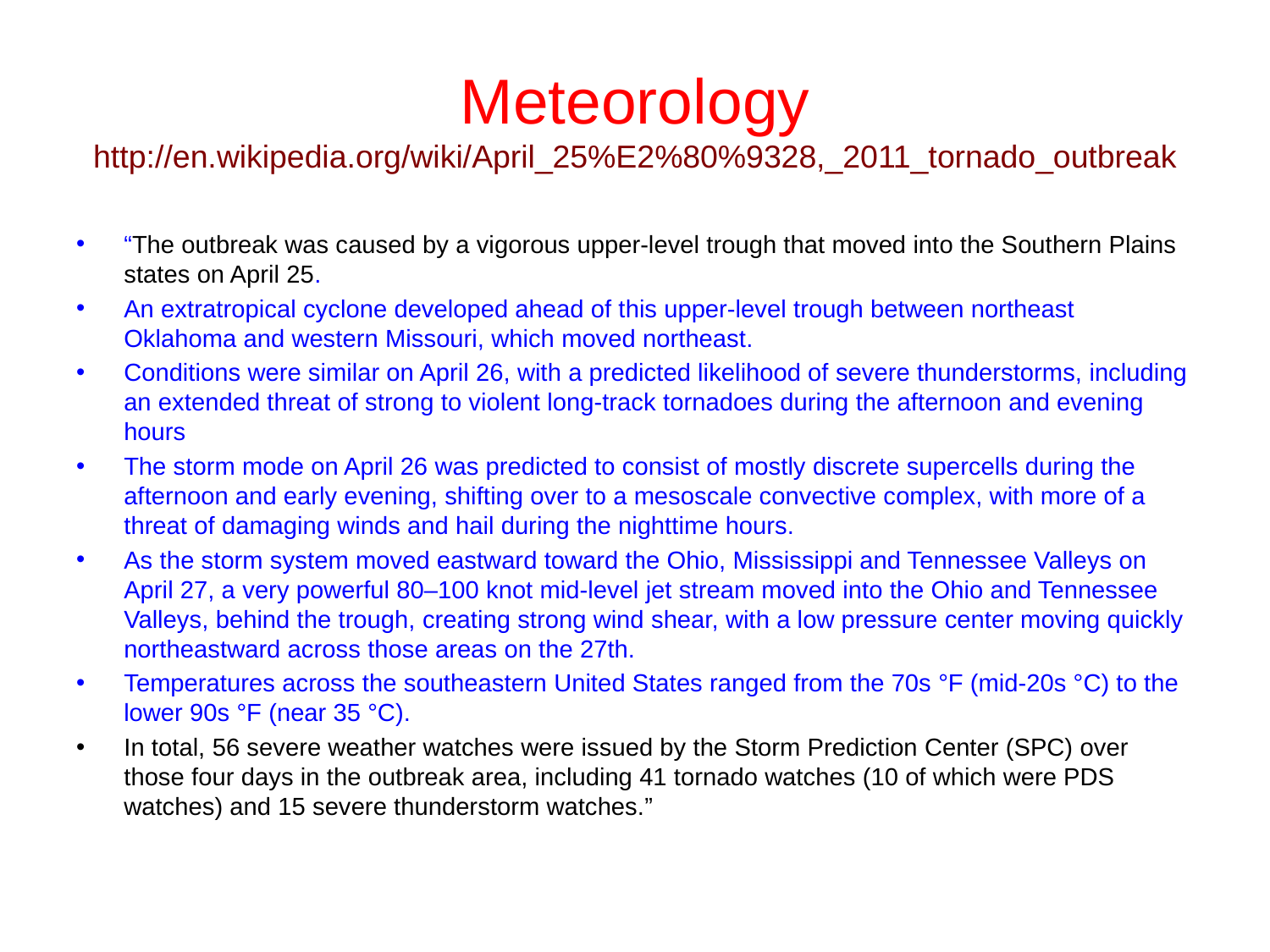

# Meteorology http://en.wikipedia.org/wiki/April_25%E2%80%9328,_2011_tornado_outbreak
“The outbreak was caused by a vigorous upper-level trough that moved into the Southern Plains states on April 25.
An extratropical cyclone developed ahead of this upper-level trough between northeast Oklahoma and western Missouri, which moved northeast.
Conditions were similar on April 26, with a predicted likelihood of severe thunderstorms, including an extended threat of strong to violent long-track tornadoes during the afternoon and evening hours
The storm mode on April 26 was predicted to consist of mostly discrete supercells during the afternoon and early evening, shifting over to a mesoscale convective complex, with more of a threat of damaging winds and hail during the nighttime hours.
As the storm system moved eastward toward the Ohio, Mississippi and Tennessee Valleys on April 27, a very powerful 80–100 knot mid-level jet stream moved into the Ohio and Tennessee Valleys, behind the trough, creating strong wind shear, with a low pressure center moving quickly northeastward across those areas on the 27th.
Temperatures across the southeastern United States ranged from the 70s °F (mid-20s °C) to the lower 90s °F (near 35 °C).
In total, 56 severe weather watches were issued by the Storm Prediction Center (SPC) over those four days in the outbreak area, including 41 tornado watches (10 of which were PDS watches) and 15 severe thunderstorm watches.”